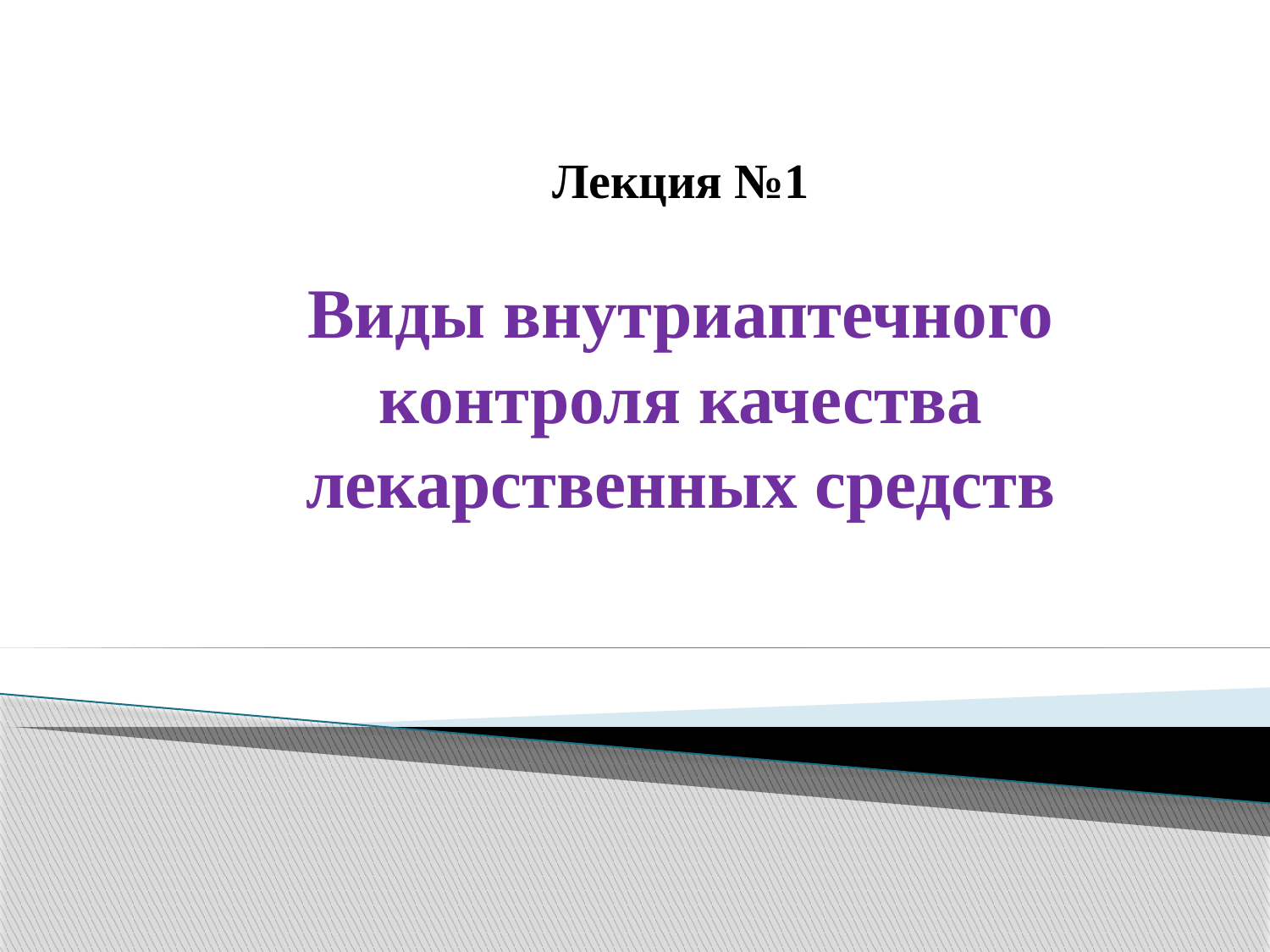

# Лекция №1 Виды внутриаптечного контроля качества лекарственных средств